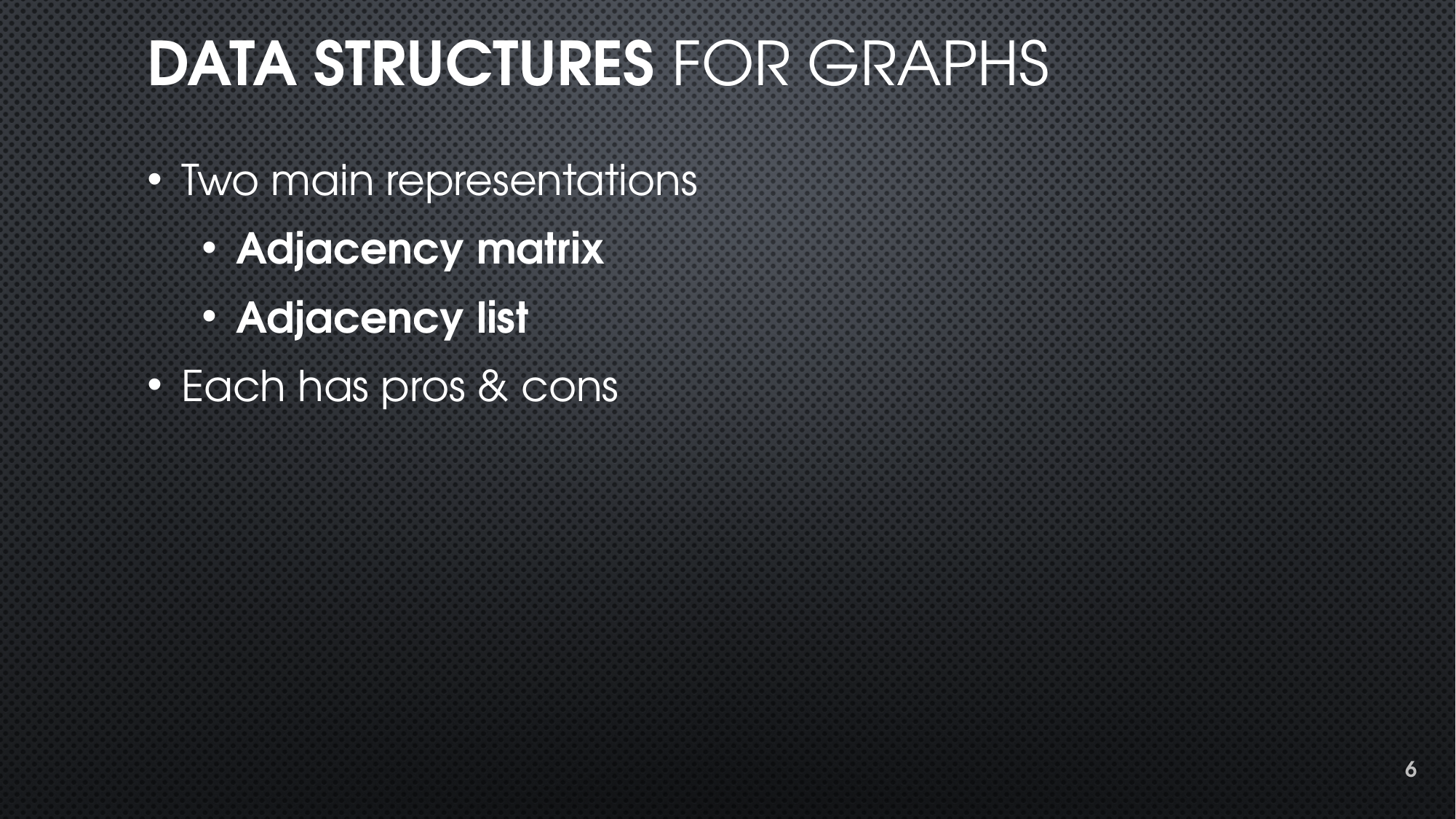

# Data structures for graphs
Two main representations
Adjacency matrix
Adjacency list
Each has pros & cons

6